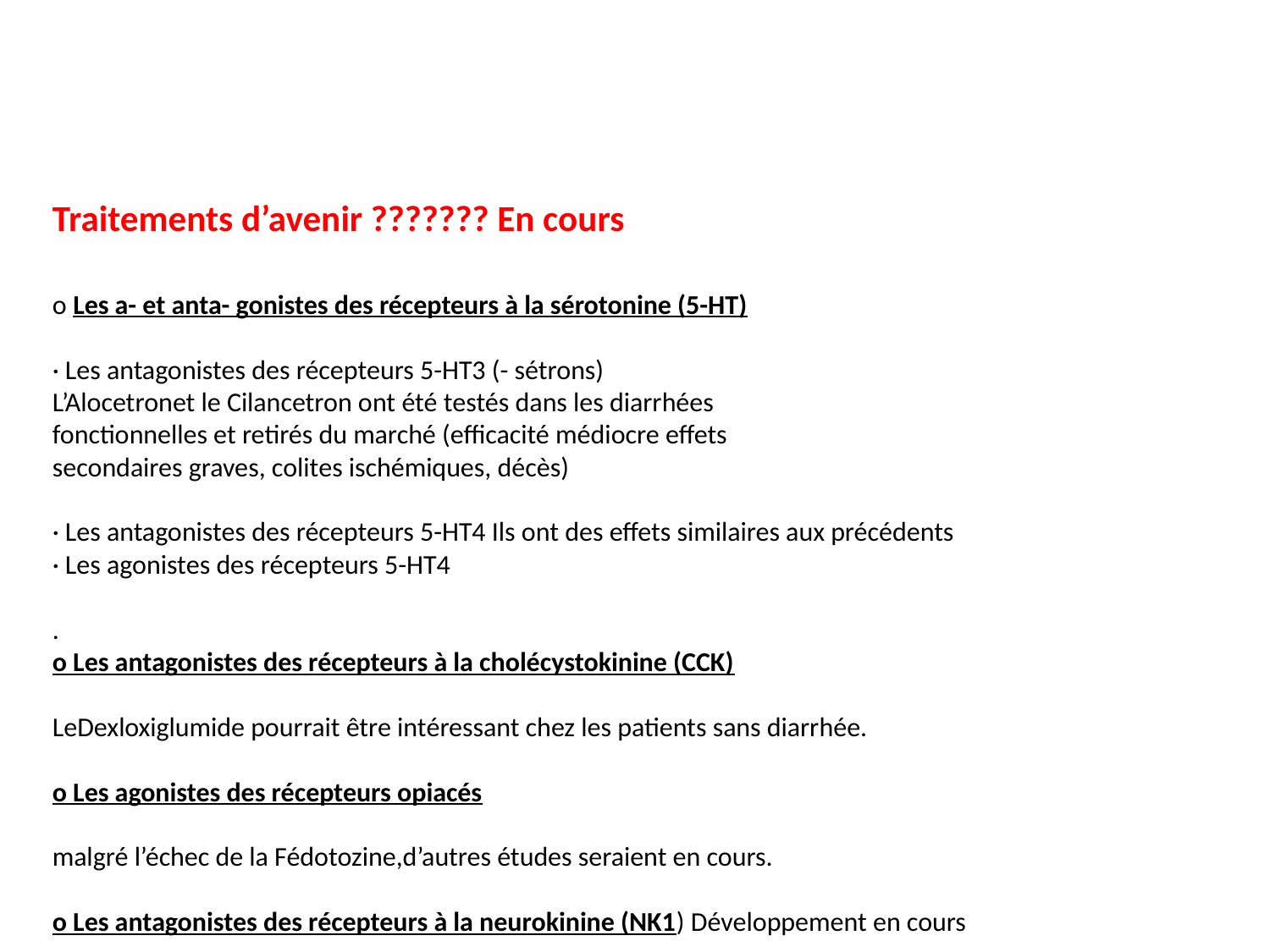

#
Traitements d’avenir ??????? En cours

o Les a- et anta- gonistes des récepteurs à la sérotonine (5-HT)

· Les antagonistes des récepteurs 5-HT3 (- sétrons)
L’Alocetronet le Cilancetron ont été testés dans les diarrhées
fonctionnelles et retirés du marché (efficacité médiocre effets
secondaires graves, colites ischémiques, décès)

· Les antagonistes des récepteurs 5-HT4 Ils ont des effets similaires aux précédents
· Les agonistes des récepteurs 5-HT4

.
o Les antagonistes des récepteurs à la cholécystokinine (CCK)

LeDexloxiglumide pourrait être intéressant chez les patients sans diarrhée.

o Les agonistes des récepteurs opiacés

malgré l’échec de la Fédotozine,d’autres études seraient en cours.

o Les antagonistes des récepteurs à la neurokinine (NK1) Développement en cours